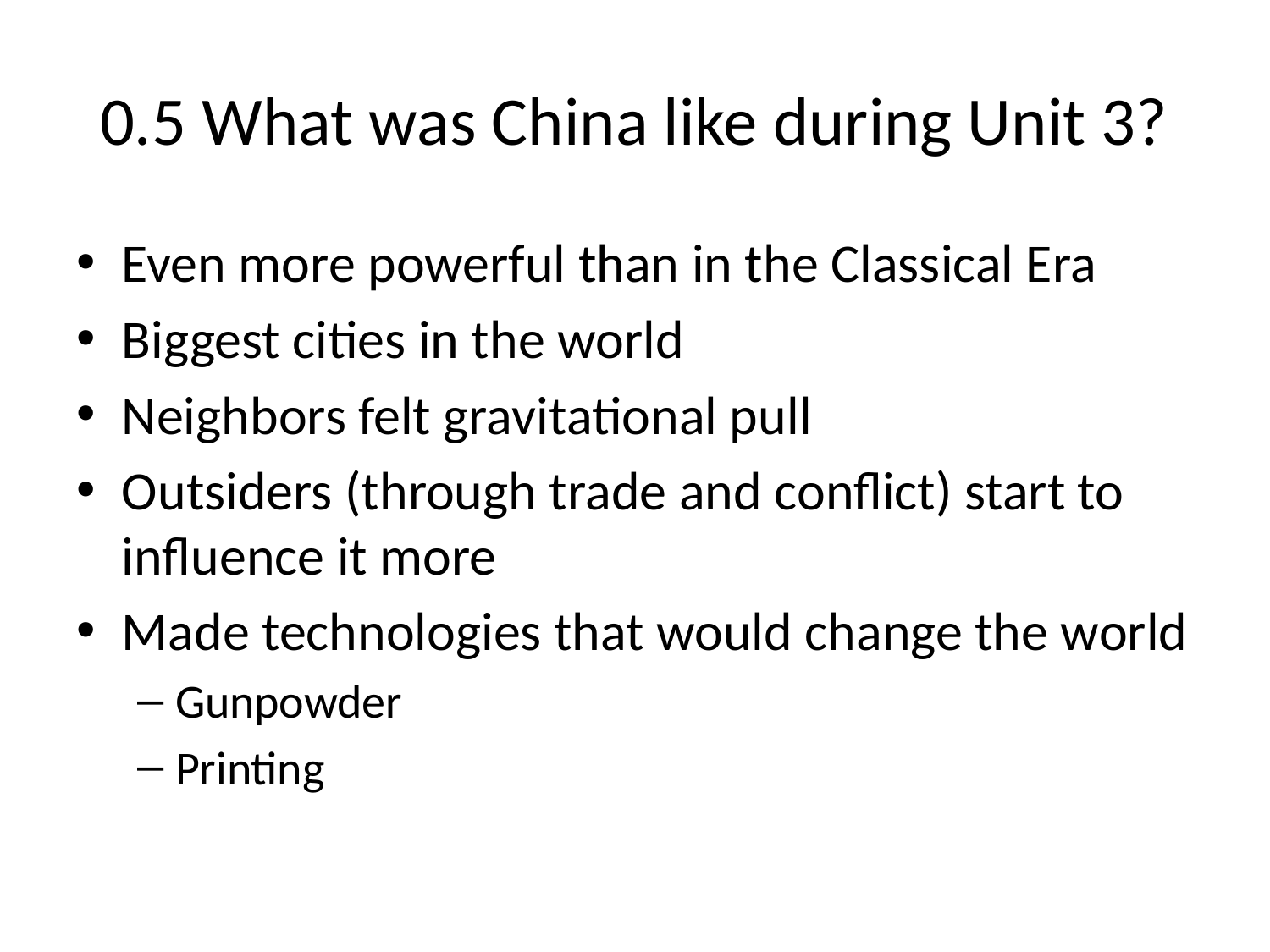

# 0.5 What was China like during Unit 3?
Even more powerful than in the Classical Era
Biggest cities in the world
Neighbors felt gravitational pull
Outsiders (through trade and conflict) start to influence it more
Made technologies that would change the world
Gunpowder
Printing